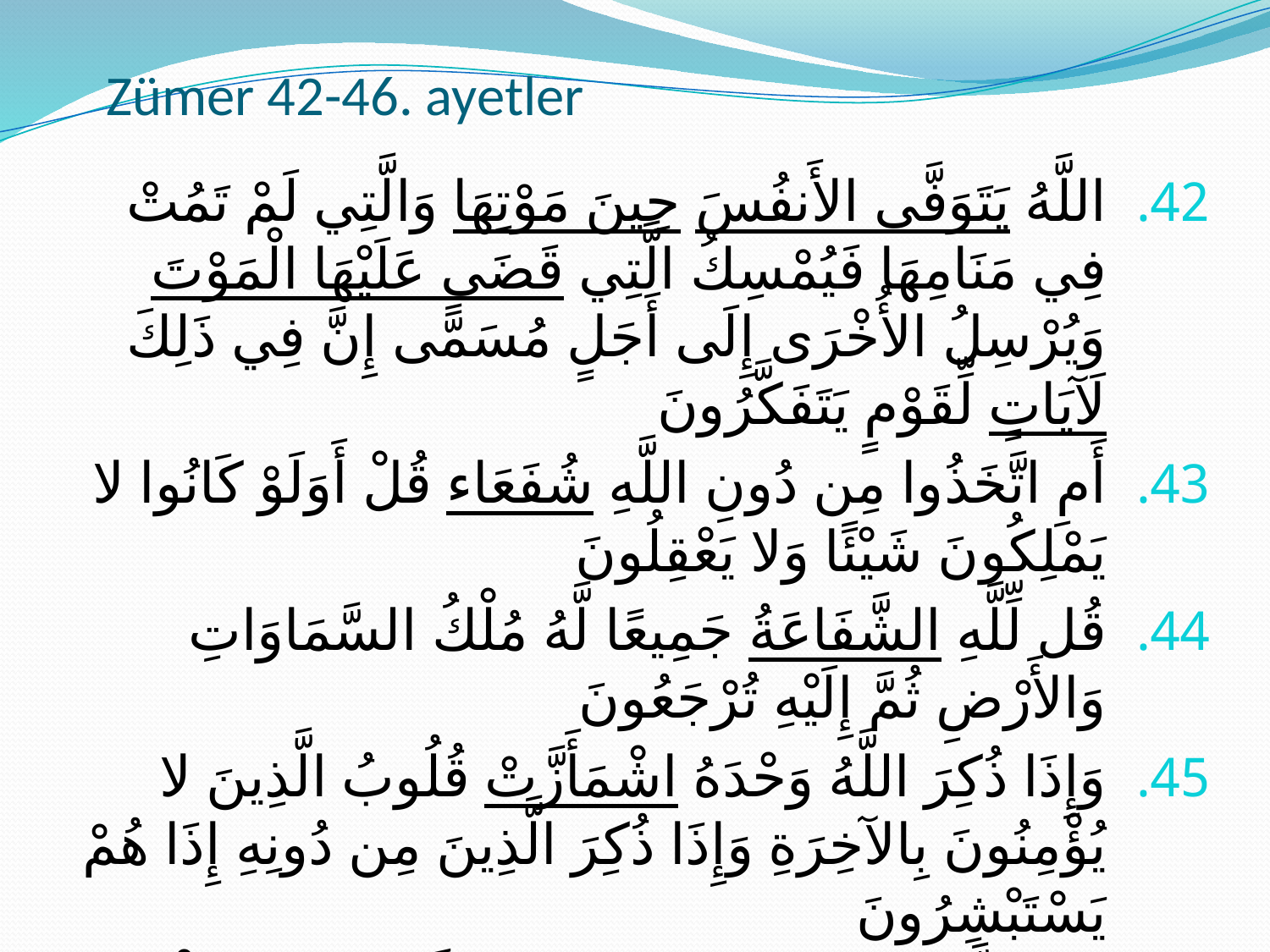

# Zümer 42-46. ayetler
اللَّهُ يَتَوَفَّى الأَنفُسَ حِينَ مَوْتِهَا وَالَّتِي لَمْ تَمُتْ فِي مَنَامِهَا فَيُمْسِكُ الَّتِي قَضَى عَلَيْهَا الْمَوْتَ وَيُرْسِلُ الأُخْرَى إِلَى أَجَلٍ مُسَمًّى إِنَّ فِي ذَلِكَ لَآيَاتٍ لِّقَوْمٍ يَتَفَكَّرُونَ
أَمِ اتَّخَذُوا مِن دُونِ اللَّهِ شُفَعَاء قُلْ أَوَلَوْ كَانُوا لا يَمْلِكُونَ شَيْئًا وَلا يَعْقِلُونَ
قُل لِّلَّهِ الشَّفَاعَةُ جَمِيعًا لَّهُ مُلْكُ السَّمَاوَاتِ وَالأَرْضِ ثُمَّ إِلَيْهِ تُرْجَعُونَ
وَإِذَا ذُكِرَ اللَّهُ وَحْدَهُ اشْمَأَزَّتْ قُلُوبُ الَّذِينَ لا يُؤْمِنُونَ بِالآخِرَةِ وَإِذَا ذُكِرَ الَّذِينَ مِن دُونِهِ إِذَا هُمْ يَسْتَبْشِرُونَ
قُلِ اللَّهُمَّ فَاطِرَ السَّمَاوَاتِ وَالأَرْضِ عَالِمَ الْغَيْبِ وَالشَّهَادَةِ أَنتَ تَحْكُمُ بَيْنَ عِبَادِكَ فِي مَا كَانُوا فِيهِ يَخْتَلِفُونَ	(3. ayetle birlikte oku)